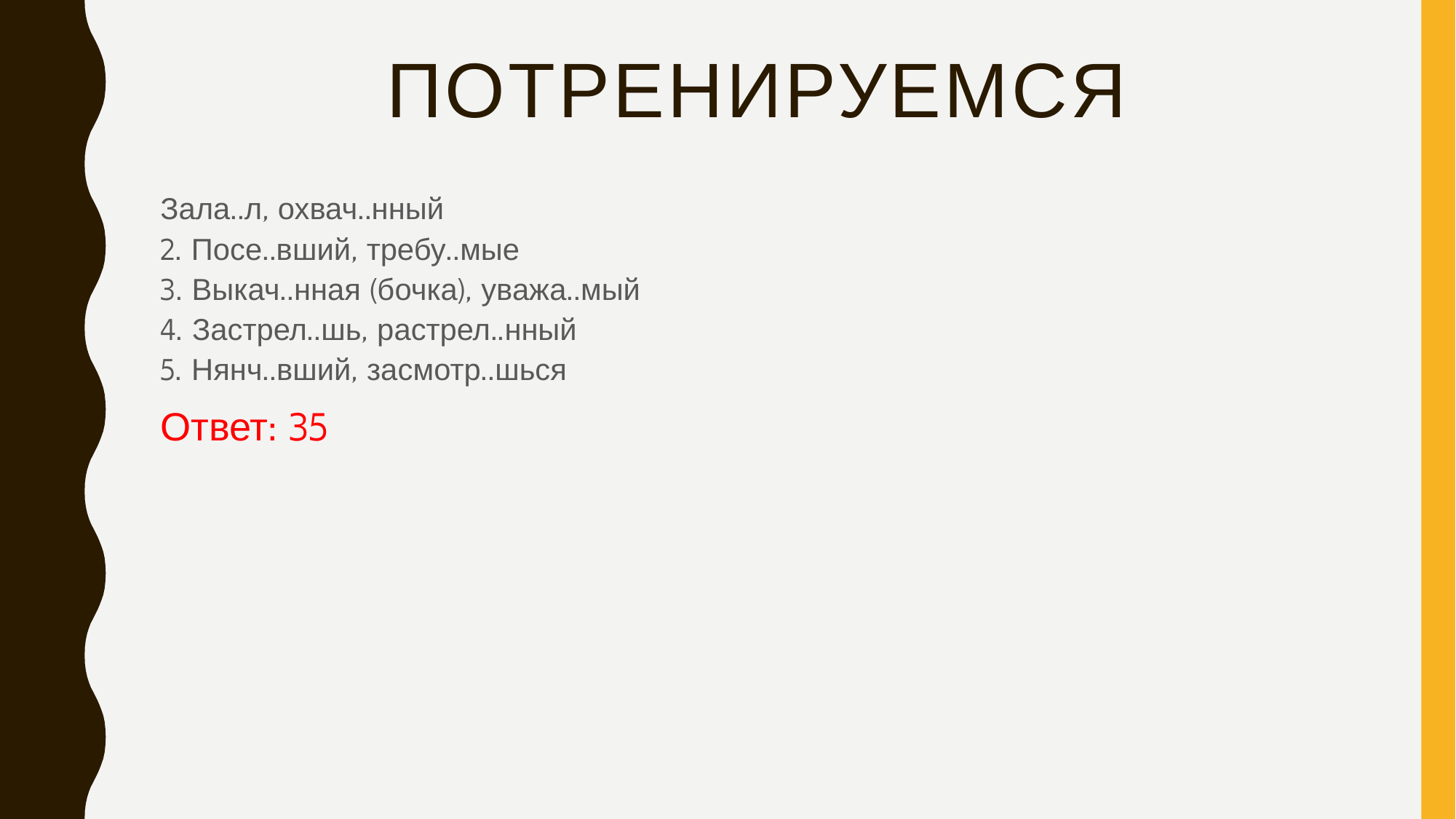

# ПОТРЕНИРУЕМСЯ
Зала..л, охвач..нный 
2. Посе..вший, требу..мые 
3. Выкач..нная (бочка), уважа..мый 
4. Застрел..шь, растрел..нный 
5. Нянч..вший, засмотр..шься
Ответ: 35